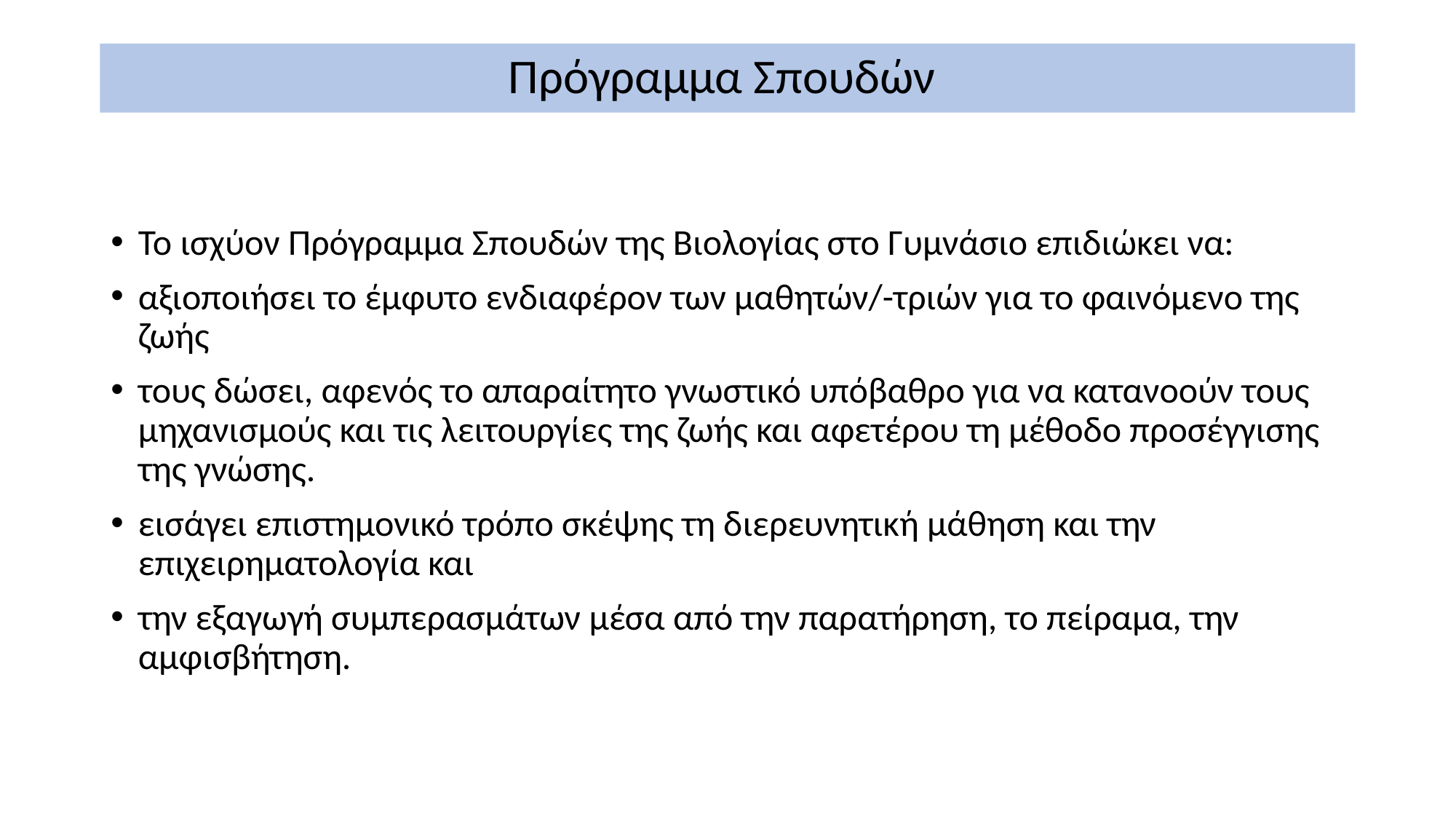

# Πρόγραμμα Σπουδών
Το ισχύον Πρόγραμμα Σπουδών της Βιολογίας στο Γυμνάσιο επιδιώκει να:
αξιοποιήσει το έμφυτο ενδιαφέρον των μαθητών/-τριών για το φαινόμενο της ζωής
τους δώσει, αφενός το απαραίτητο γνωστικό υπόβαθρο για να κατανοούν τους μηχανισμούς και τις λειτουργίες της ζωής και αφετέρου τη μέθοδο προσέγγισης της γνώσης.
εισάγει επιστημονικό τρόπο σκέψης τη διερευνητική μάθηση και την επιχειρηματολογία και
την εξαγωγή συμπερασμάτων μέσα από την παρατήρηση, το πείραμα, την αμφισβήτηση.